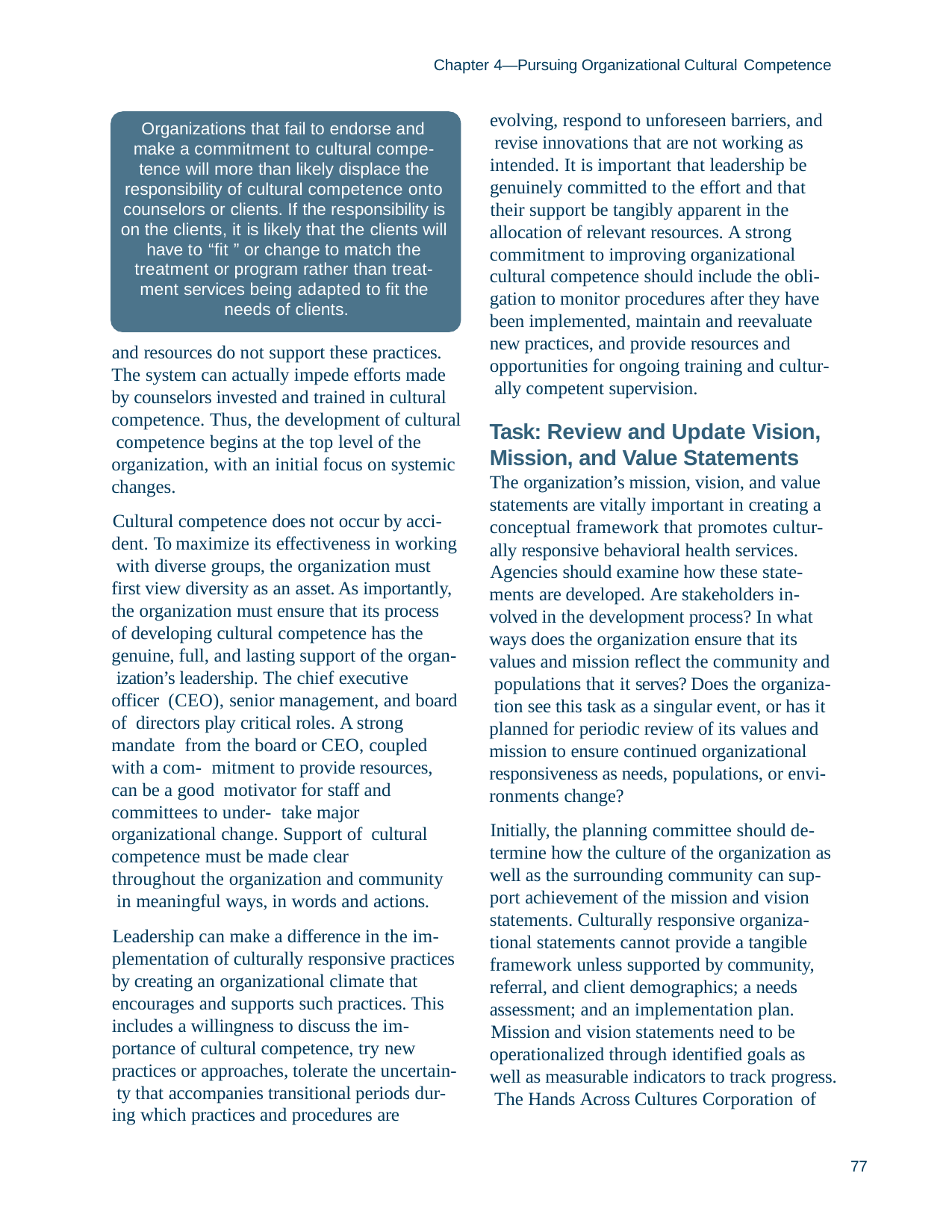

Chapter 4—Pursuing Organizational Cultural Competence
evolving, respond to unforeseen barriers, and  revise innovations that are not working as  intended. It is important that leadership be  genuinely committed to the effort and that
their support be tangibly apparent in the  allocation of relevant resources. A strong  commitment to improving organizational  cultural competence should include the obli-  gation to monitor procedures after they have  been implemented, maintain and reevaluate  new practices, and provide resources and  opportunities for ongoing training and cultur-  ally competent supervision.

Organizations that fail to endorse and  make a commitment to cultural compe-  tence will more than likely displace the  responsibility of cultural competence onto  counselors or clients. If the responsibility is  on the clients, it is likely that the clients will  have to “fit ” or change to match the  treatment or program rather than treat-  ment services being adapted to fit the  needs of clients.
and resources do not support these practices.  The system can actually impede efforts made  by counselors invested and trained in cultural  competence. Thus, the development of cultural  competence begins at the top level of the  organization, with an initial focus on systemic  changes.
Cultural competence does not occur by acci-  dent. To maximize its effectiveness in working  with diverse groups, the organization must  first view diversity as an asset. As importantly,  the organization must ensure that its process  of developing cultural competence has the  genuine, full, and lasting support of the organ-  ization’s leadership. The chief executive officer  (CEO), senior management, and board of  directors play critical roles. A strong mandate  from the board or CEO, coupled with a com-  mitment to provide resources, can be a good  motivator for staff and committees to under-  take major organizational change. Support of  cultural competence must be made clear
throughout the organization and community  in meaningful ways, in words and actions.
Leadership can make a difference in the im-  plementation of culturally responsive practices  by creating an organizational climate that  encourages and supports such practices. This  includes a willingness to discuss the im-  portance of cultural competence, try new  practices or approaches, tolerate the uncertain-  ty that accompanies transitional periods dur-  ing which practices and procedures are
Task: Review and Update Vision,  Mission, and Value Statements  The organization’s mission, vision, and value  statements are vitally important in creating a  conceptual framework that promotes cultur-  ally responsive behavioral health services.
Agencies should examine how these state-  ments are developed. Are stakeholders in-  volved in the development process? In what  ways does the organization ensure that its  values and mission reflect the community and  populations that it serves? Does the organiza-  tion see this task as a singular event, or has it  planned for periodic review of its values and  mission to ensure continued organizational  responsiveness as needs, populations, or envi-  ronments change?
Initially, the planning committee should de-  termine how the culture of the organization as  well as the surrounding community can sup-  port achievement of the mission and vision  statements. Culturally responsive organiza-  tional statements cannot provide a tangible  framework unless supported by community,  referral, and client demographics; a needs  assessment; and an implementation plan.
Mission and vision statements need to be  operationalized through identified goals as  well as measurable indicators to track progress.  The Hands Across Cultures Corporation of
77